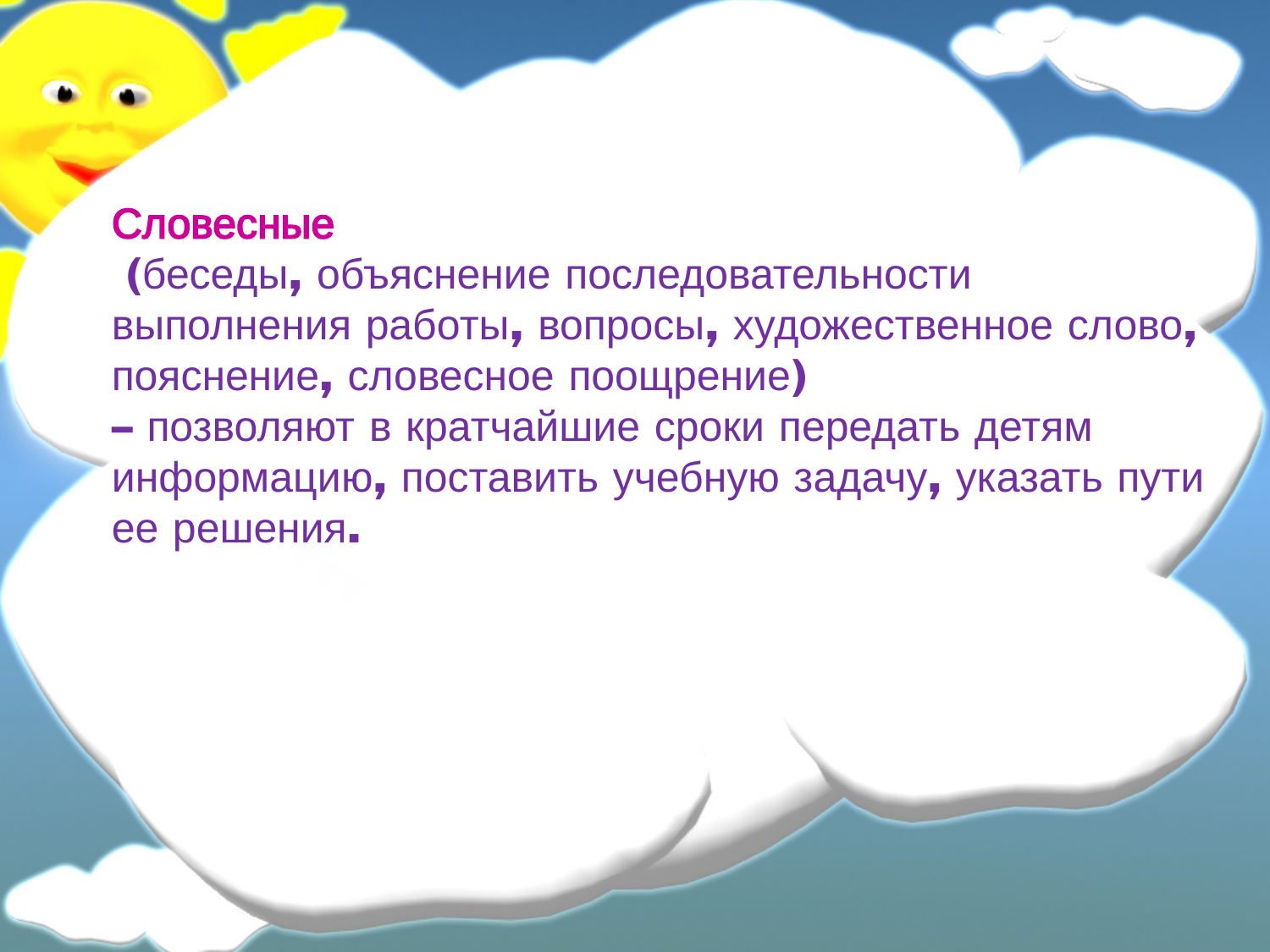

Словесные
 (беседы, объяснение последовательности выполнения работы, вопросы, художественное слово, пояснение, словесное поощрение)
– позволяют в кратчайшие сроки передать детям информацию, поставить учебную задачу, указать пути ее решения.